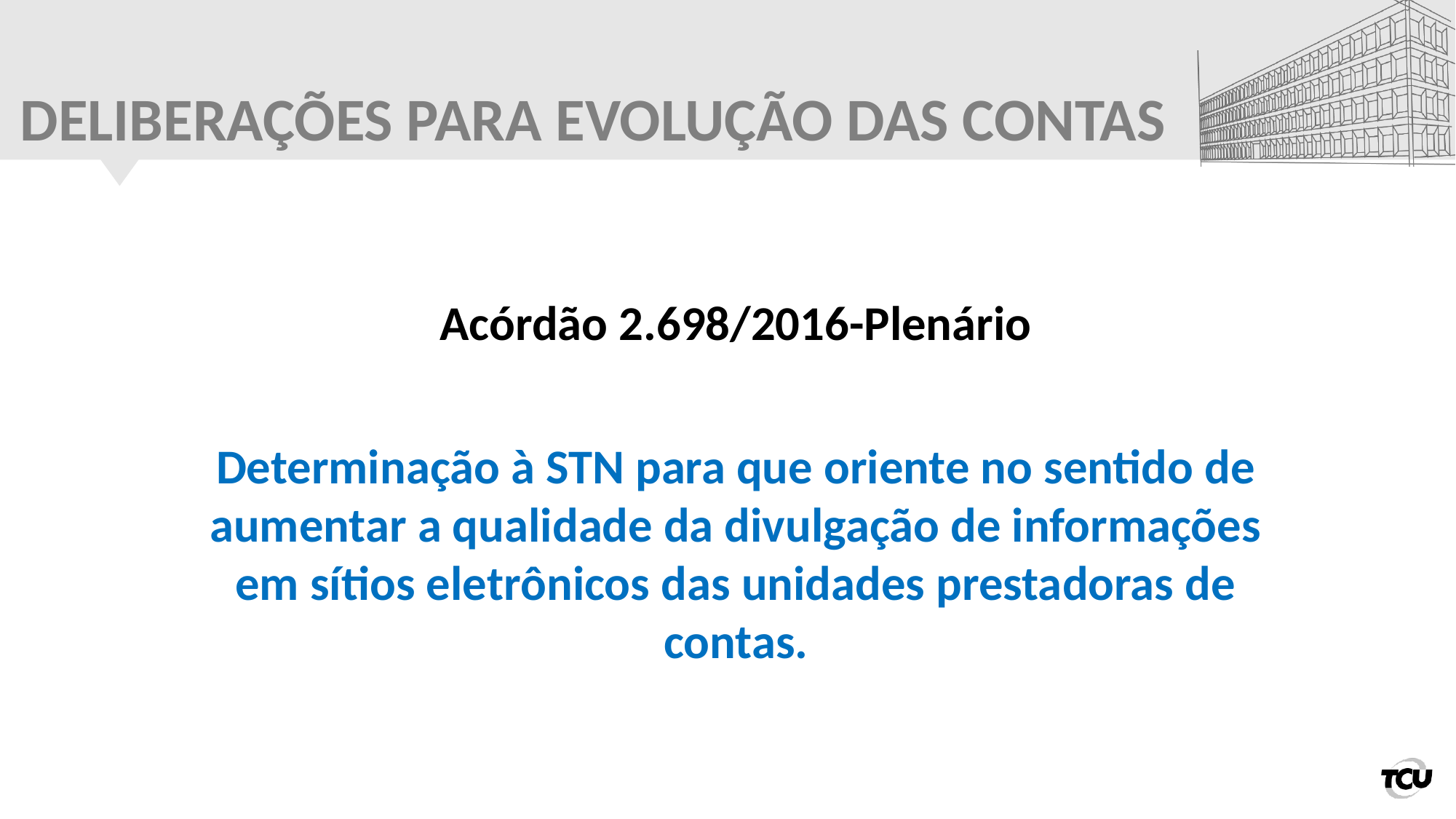

# DELIBERAÇÕES PARA EVOLUÇÃO DAS CONTAS
Acórdão 2.698/2016-Plenário

Determinação à STN para que oriente no sentido de aumentar a qualidade da divulgação de informações em sítios eletrônicos das unidades prestadoras de contas.